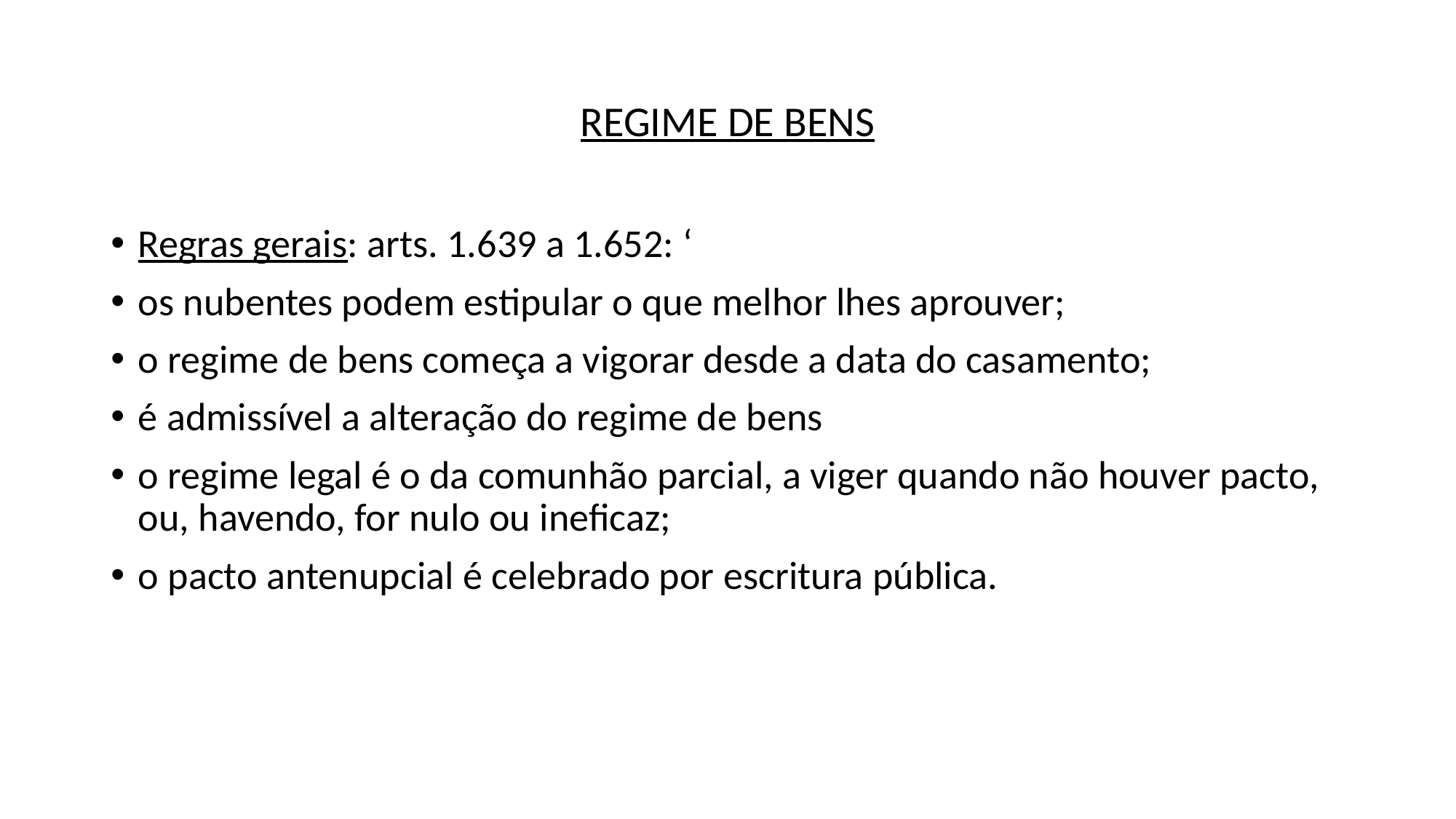

# REGIME DE BENS
Regras gerais: arts. 1.639 a 1.652: ‘
os nubentes podem estipular o que melhor lhes aprouver;
o regime de bens começa a vigorar desde a data do casamento;
é admissível a alteração do regime de bens
o regime legal é o da comunhão parcial, a viger quando não houver pacto, ou, havendo, for nulo ou ineficaz;
o pacto antenupcial é celebrado por escritura pública.